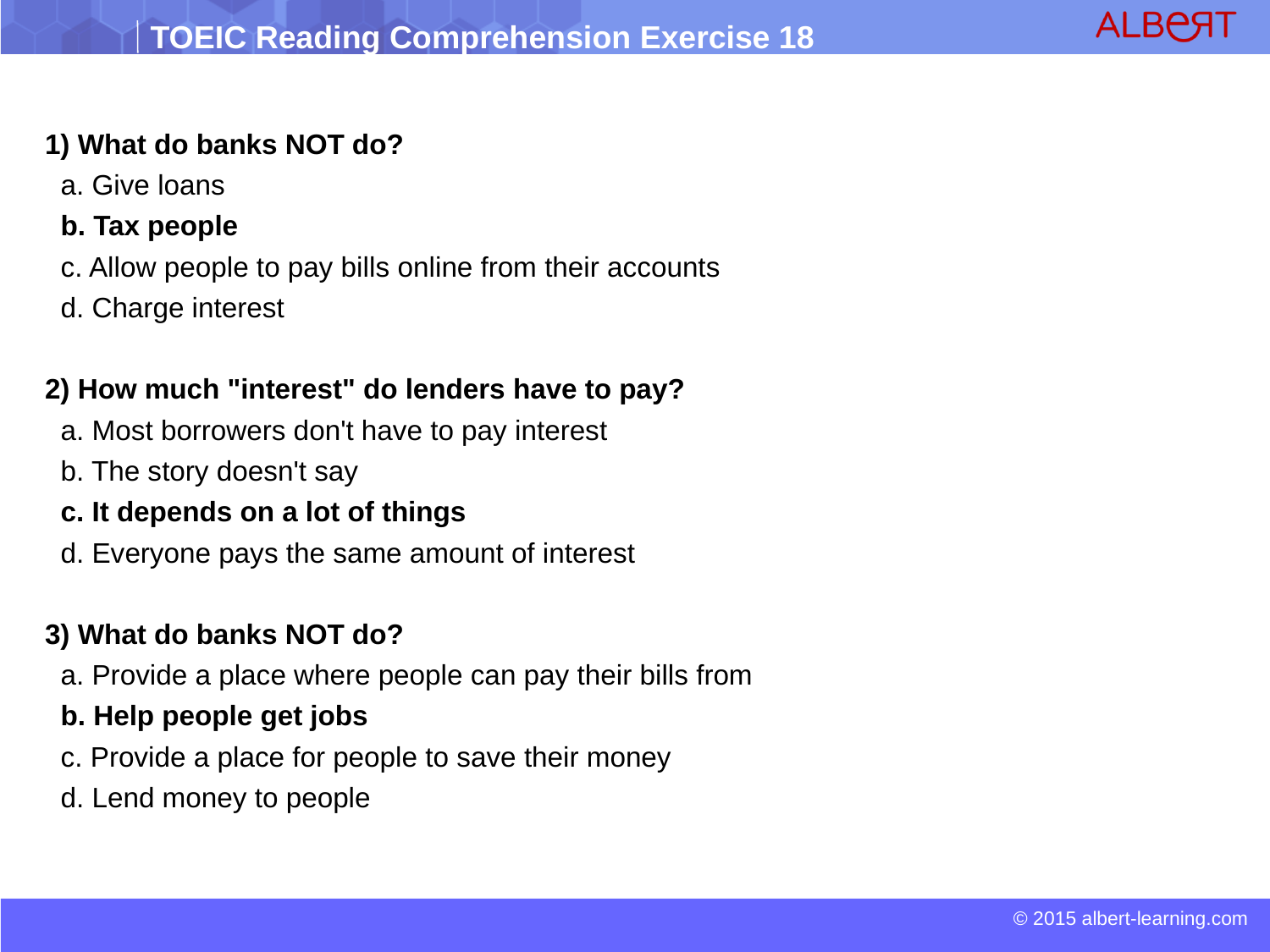

1) What do banks NOT do?
  a. Give loans
  b. Tax people
  c. Allow people to pay bills online from their accounts
  d. Charge interest

2) How much "interest" do lenders have to pay?
  a. Most borrowers don't have to pay interest
  b. The story doesn't say
  c. It depends on a lot of things
  d. Everyone pays the same amount of interest

3) What do banks NOT do?
  a. Provide a place where people can pay their bills from
  b. Help people get jobs
  c. Provide a place for people to save their money
  d. Lend money to people